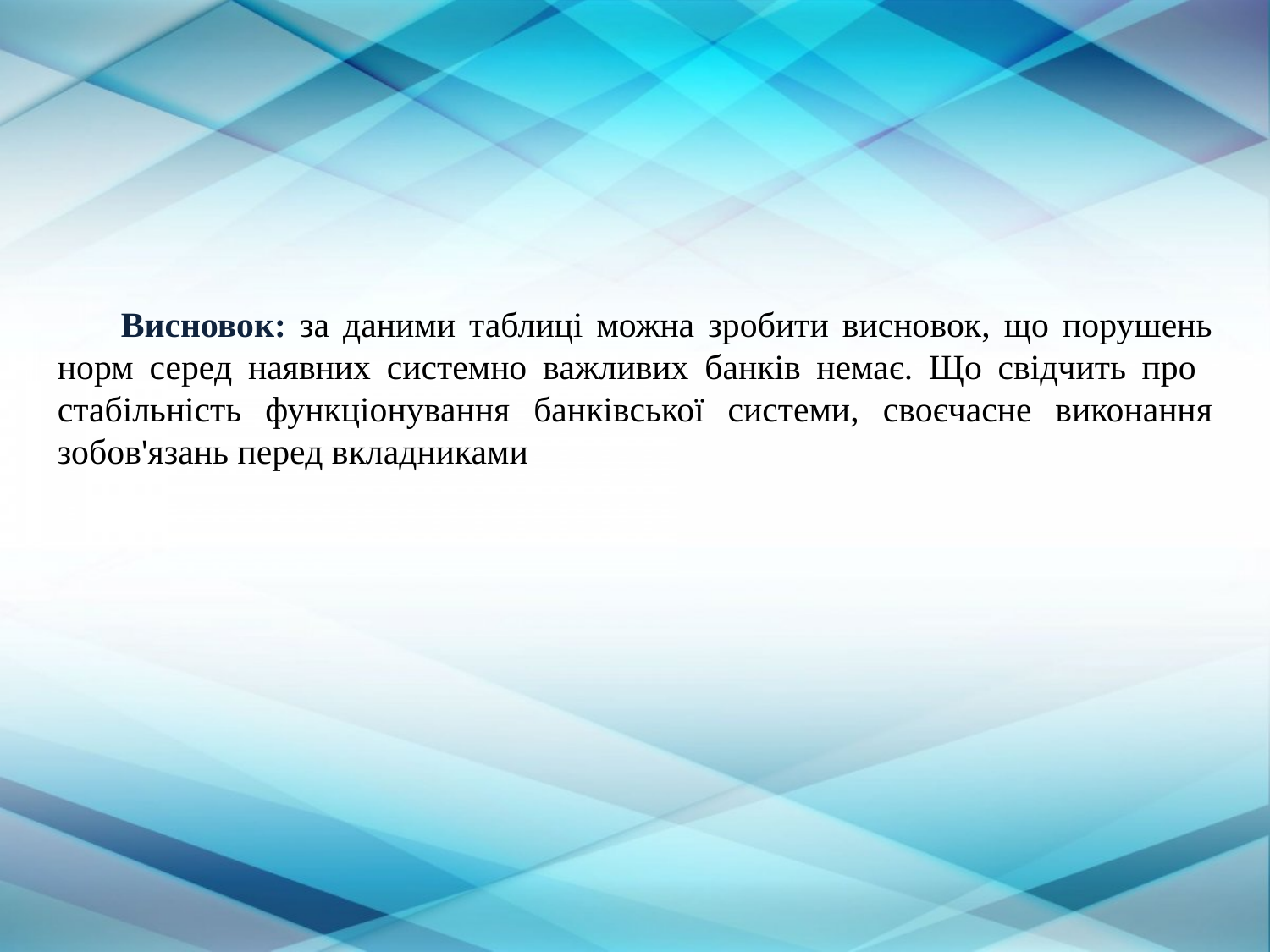

Висновок: за даними таблиці можна зробити висновок, що порушень норм серед наявних системно важливих банків немає. Що свідчить про  стабільність функціонування банківської системи, своєчасне виконання зобов'язань перед вкладниками